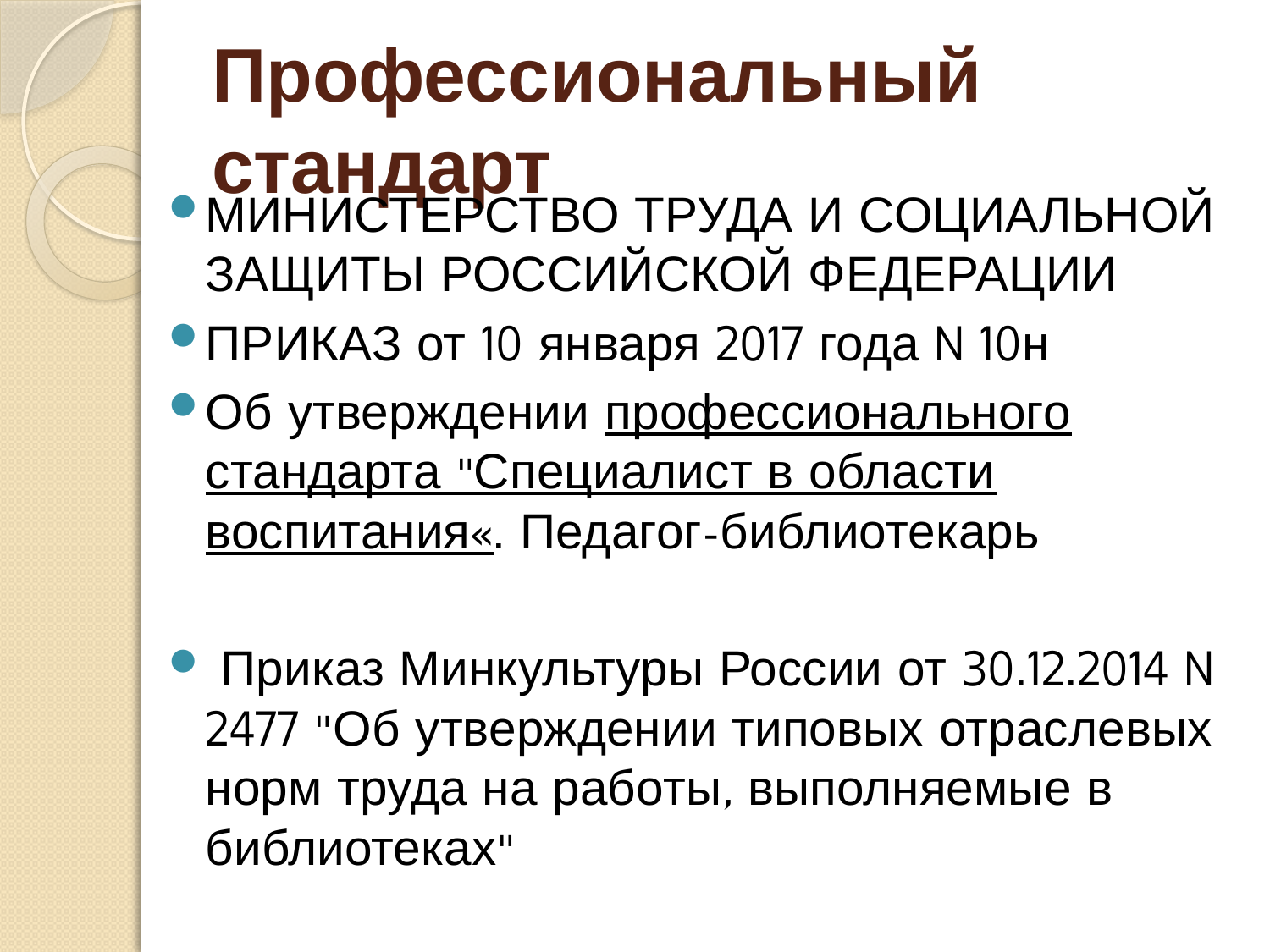

# Профессиональный стандарт
МИНИСТЕРСТВО ТРУДА И СОЦИАЛЬНОЙ ЗАЩИТЫ РОССИЙСКОЙ ФЕДЕРАЦИИ
ПРИКАЗ от 10 января 2017 года N 10н
Об утверждении профессионального стандарта "Специалист в области воспитания«. Педагог-библиотекарь

 Приказ Минкультуры России от 30.12.2014 N 2477 "Об утверждении типовых отраслевых норм труда на работы, выполняемые в библиотеках"